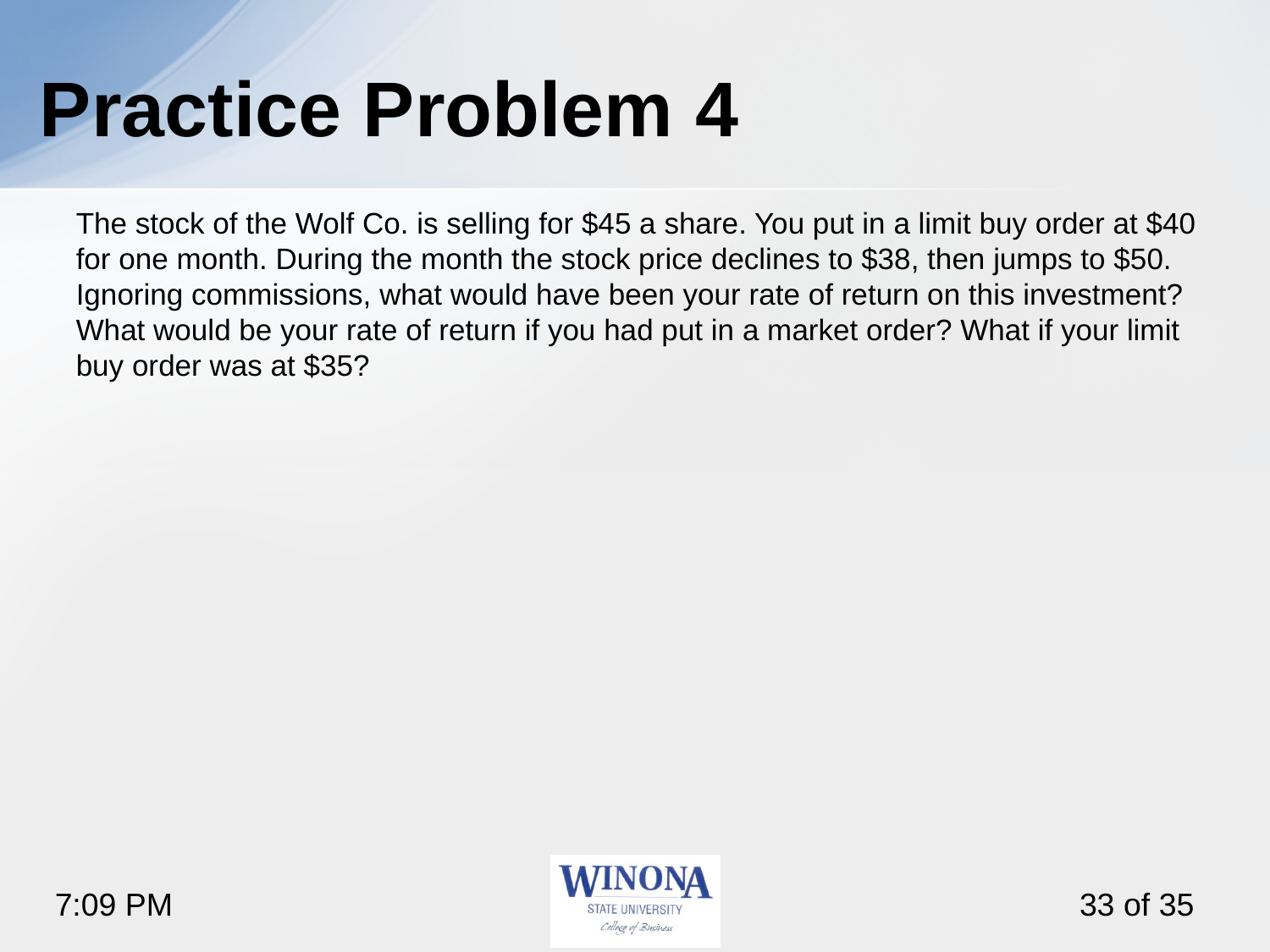

# Practice Problem 4
The stock of the Wolf Co. is selling for $45 a share. You put in a limit buy order at $40 for one month. During the month the stock price declines to $38, then jumps to $50. Ignoring commissions, what would have been your rate of return on this investment? What would be your rate of return if you had put in a market order? What if your limit buy order was at $35?